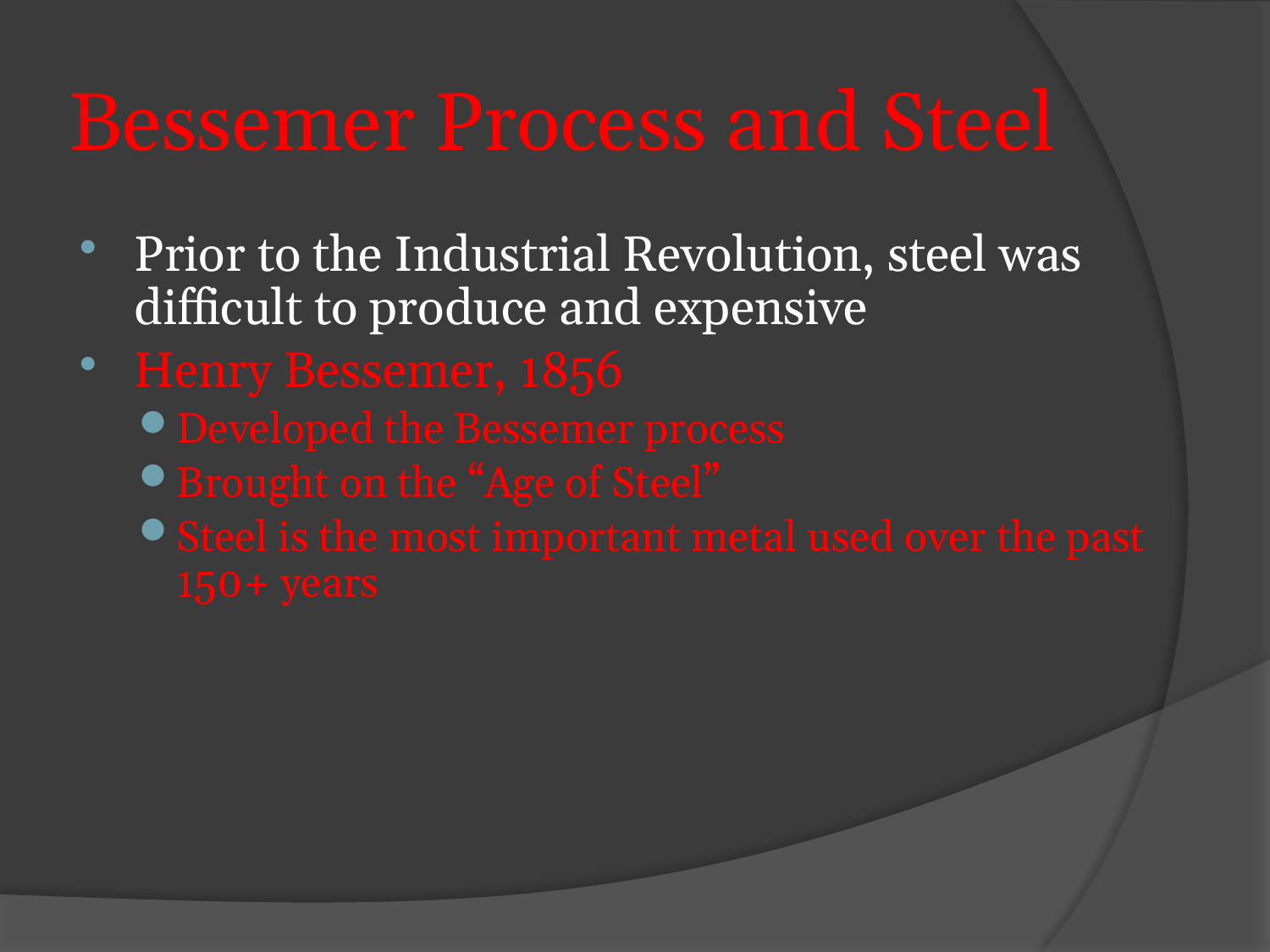

# Bessemer Process and Steel
Prior to the Industrial Revolution, steel was difficult to produce and expensive
Henry Bessemer, 1856
Developed the Bessemer process
Brought on the “Age of Steel”
Steel is the most important metal used over the past 150+ years